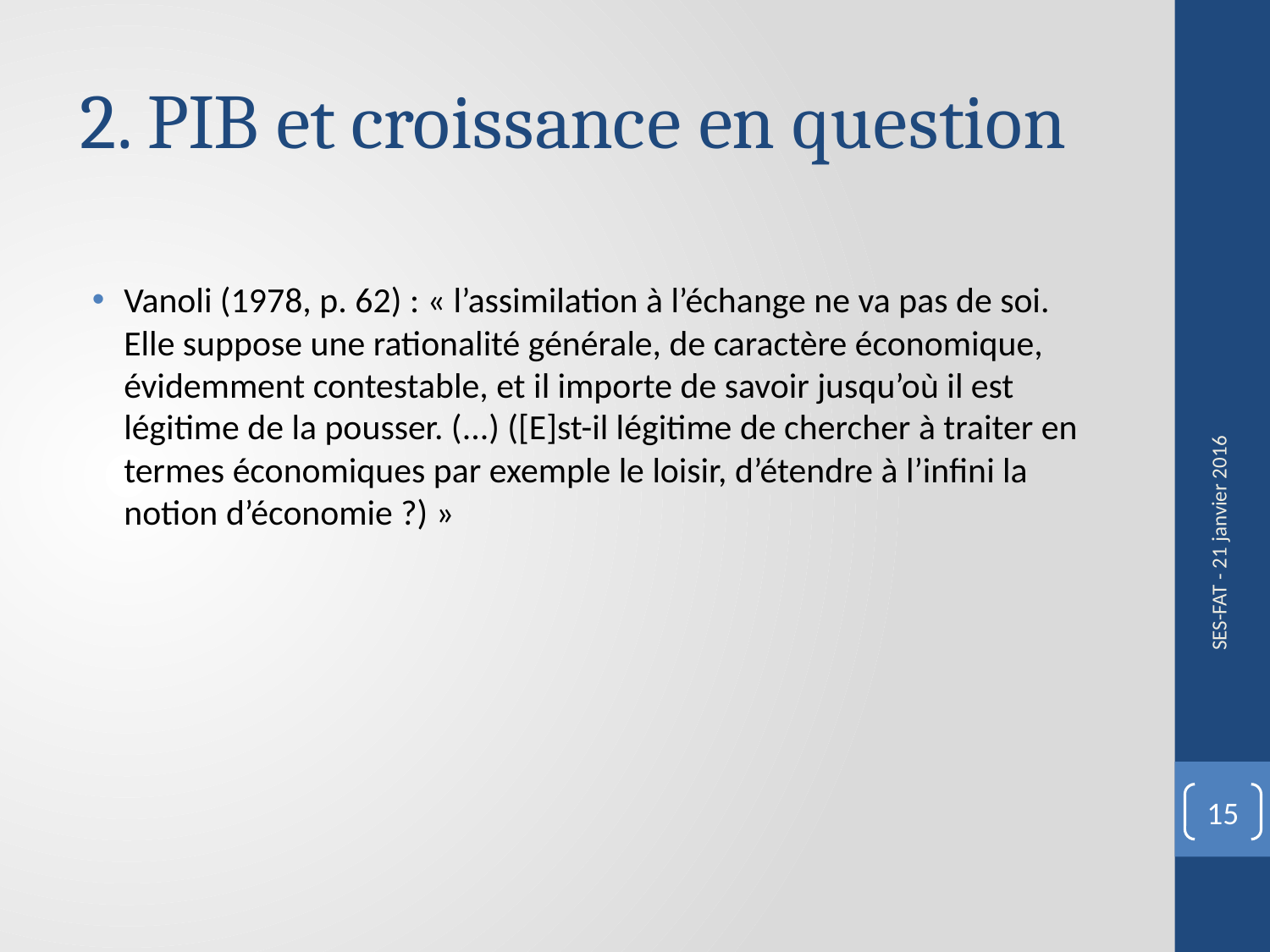

# 2. PIB et croissance en question

Vanoli (1978, p. 62) : « l’assimilation à l’échange ne va pas de soi. Elle suppose une rationalité générale, de caractère économique, évidemment contestable, et il importe de savoir jusqu’où il est légitime de la pousser. (...) ([E]st-il légitime de chercher à traiter en termes économiques par exemple le loisir, d’étendre à l’infini la notion d’économie ?) »

SES-FAT - 21 janvier 2016
15